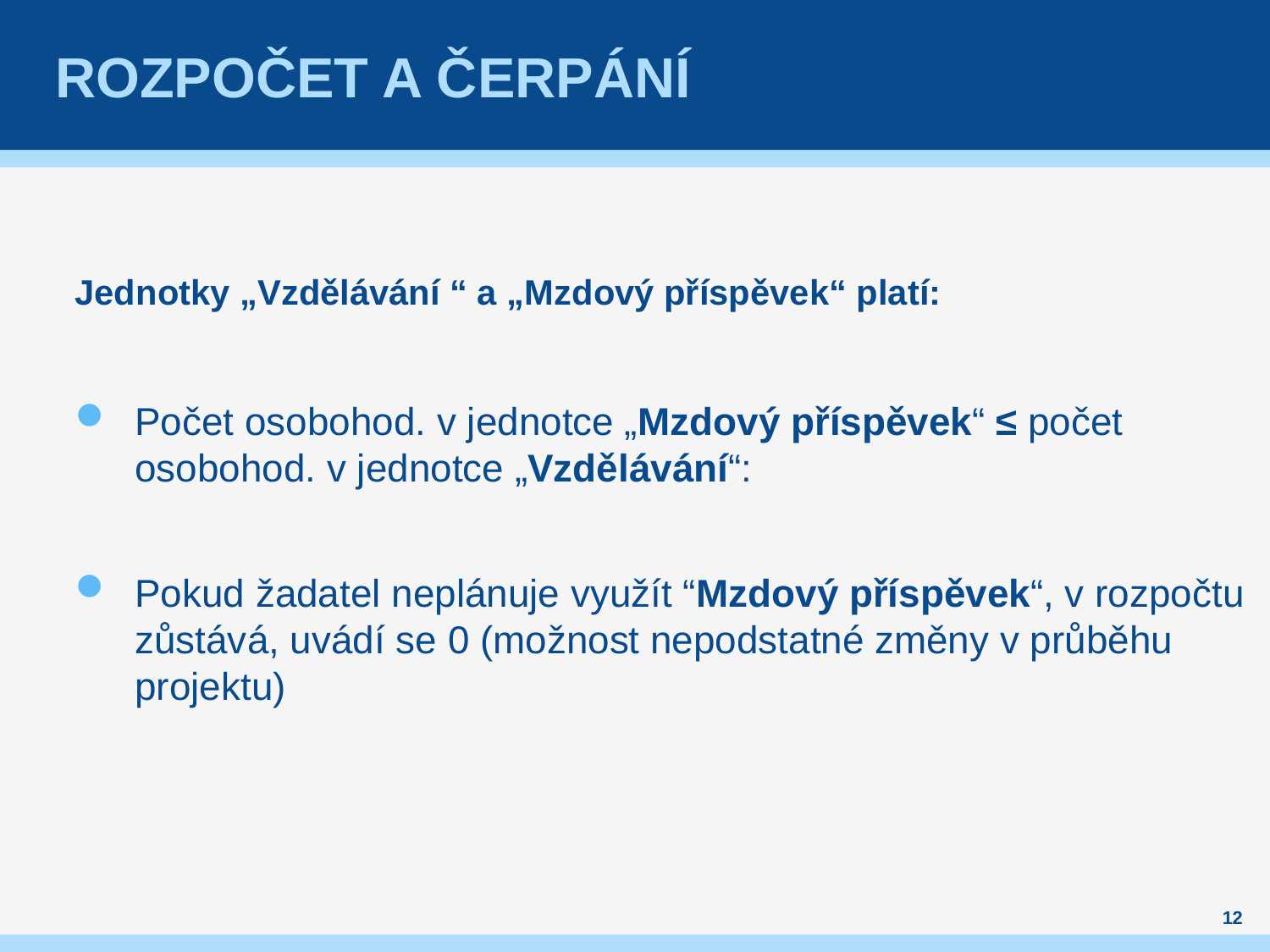

# rozpočet a čerpání

Jednotky „Vzdělávání “ a „Mzdový příspěvek“ platí:

Počet osobohod. v jednotce „Mzdový příspěvek“ ≤ počet osobohod. v jednotce „Vzdělávání“:

Pokud žadatel neplánuje využít “Mzdový příspěvek“, v rozpočtu zůstává, uvádí se 0 (možnost nepodstatné změny v průběhu projektu)

12